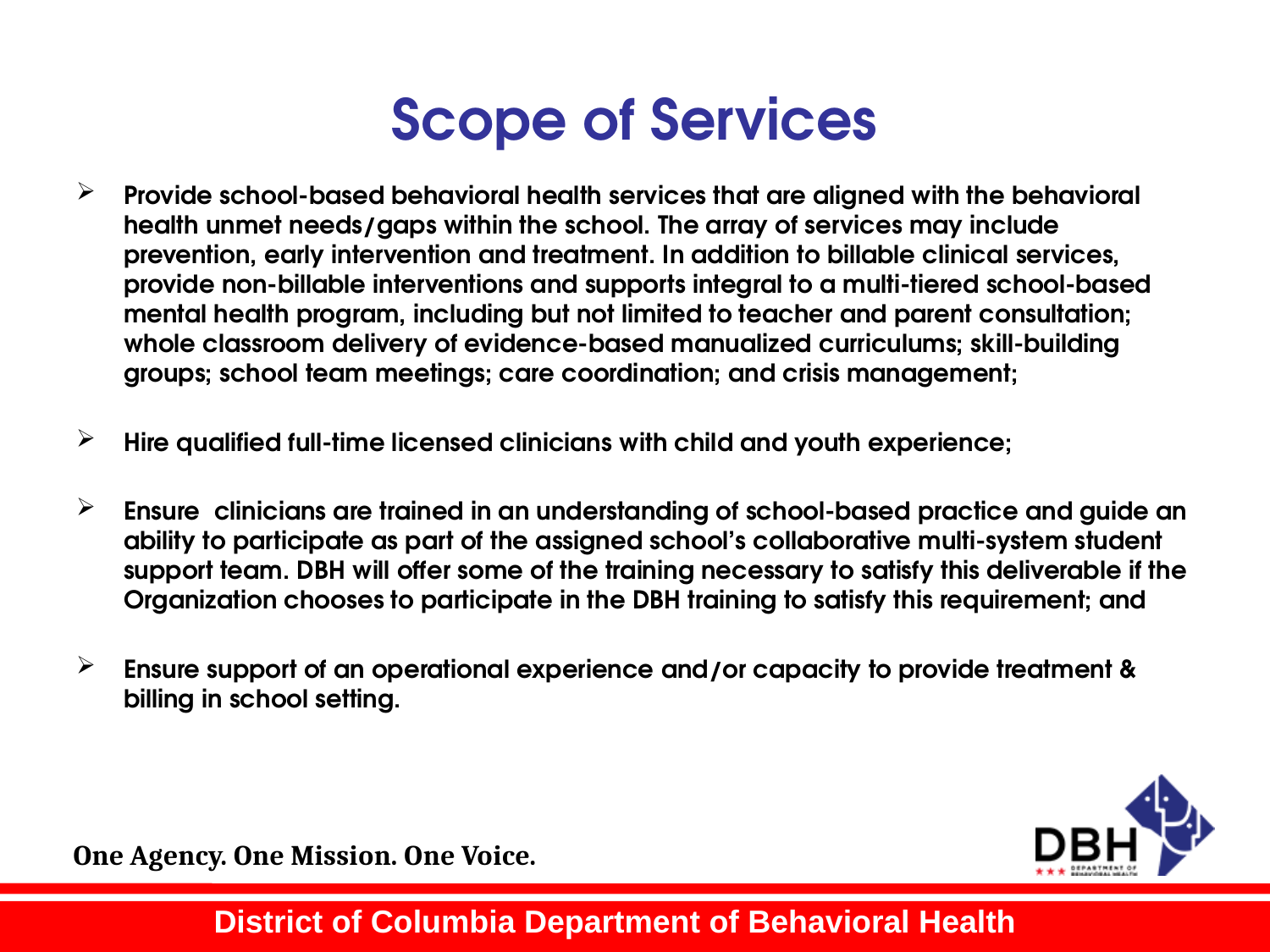

# Scope of Services
Provide school-based behavioral health services that are aligned with the behavioral health unmet needs/gaps within the school. The array of services may include prevention, early intervention and treatment. In addition to billable clinical services, provide non-billable interventions and supports integral to a multi-tiered school-based mental health program, including but not limited to teacher and parent consultation; whole classroom delivery of evidence-based manualized curriculums; skill-building groups; school team meetings; care coordination; and crisis management;

Hire qualified full-time licensed clinicians with child and youth experience;

Ensure  clinicians are trained in an understanding of school-based practice and guide an ability to participate as part of the assigned school’s collaborative multi-system student support team. DBH will offer some of the training necessary to satisfy this deliverable if the Organization chooses to participate in the DBH training to satisfy this requirement; and

Ensure support of an operational experience and/or capacity to provide treatment & billing in school setting.